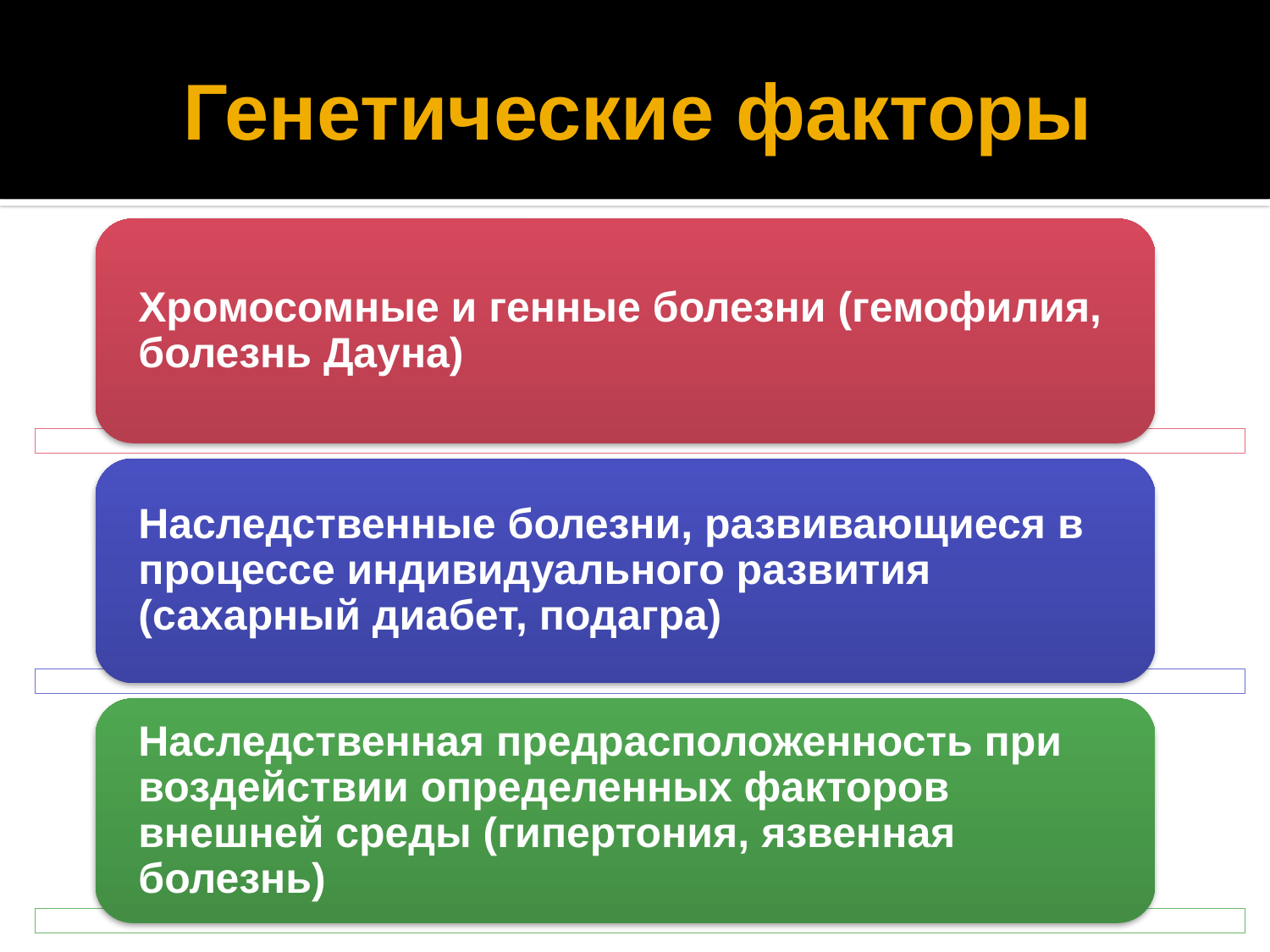

# Генетические факторы
Хромосомные и генные болезни (гемофилия, болезнь Дауна)
Наследственные болезни, развивающиеся в процессе индивидуального развития (сахарный диабет, подагра)
Наследственная предрасположенность при воздействии определенных факторов внешней среды (гипертония, язвенная болезнь)